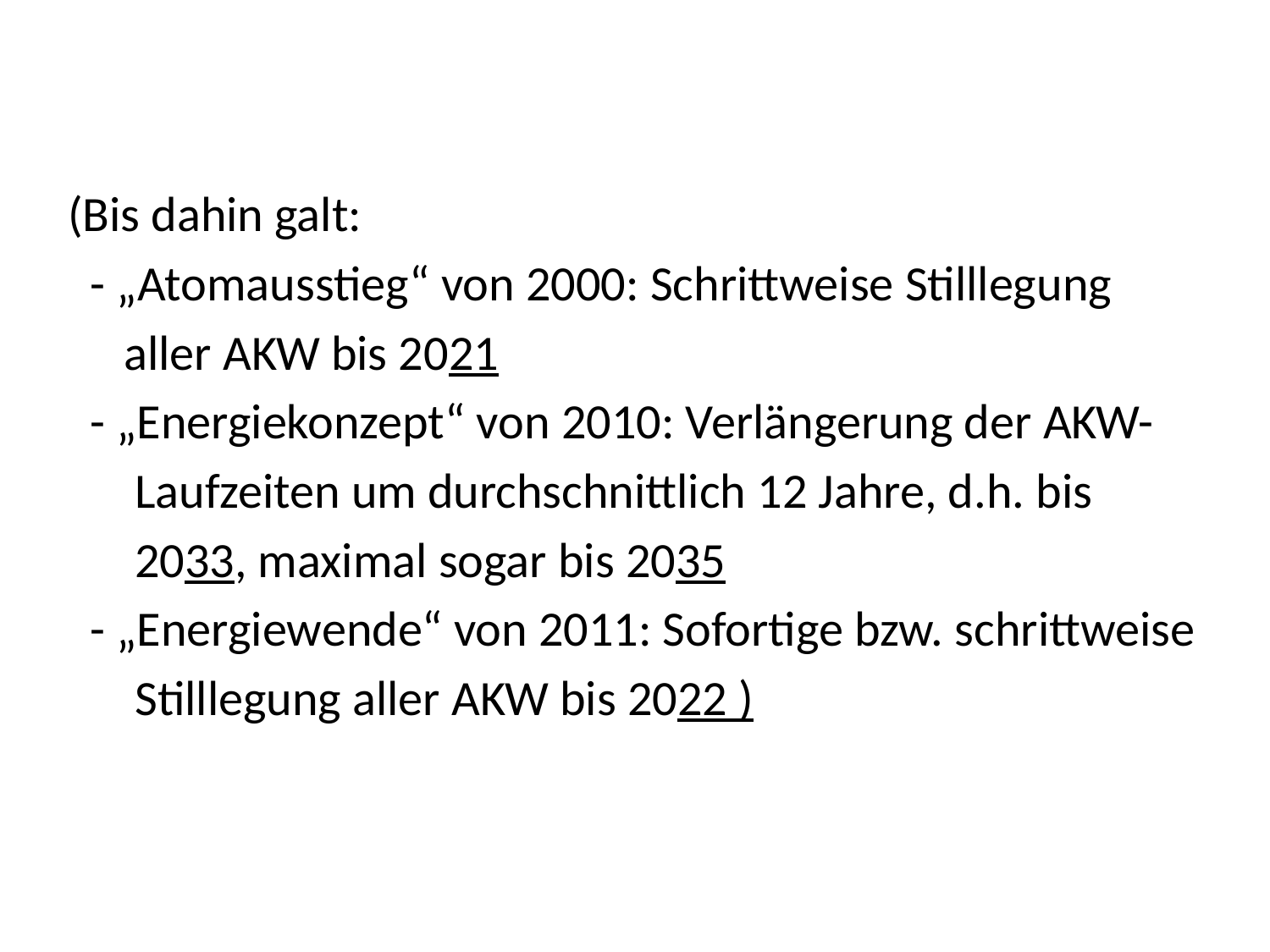

(Bis dahin galt:
  - „Atomausstieg“ von 2000: Schrittweise Stilllegung
     aller AKW bis 2021
  - „Energiekonzept“ von 2010: Verlängerung der AKW-
      Laufzeiten um durchschnittlich 12 Jahre, d.h. bis
      2033, maximal sogar bis 2035
  - „Energiewende“ von 2011: Sofortige bzw. schrittweise
      Stilllegung aller AKW bis 2022 )

b) Rascher Ausbau der EE gemäß Energiekonzept (2010)
 - Oberziele: umweltschonende, zuverlässige und bezahl-
    bare Energieversorgung